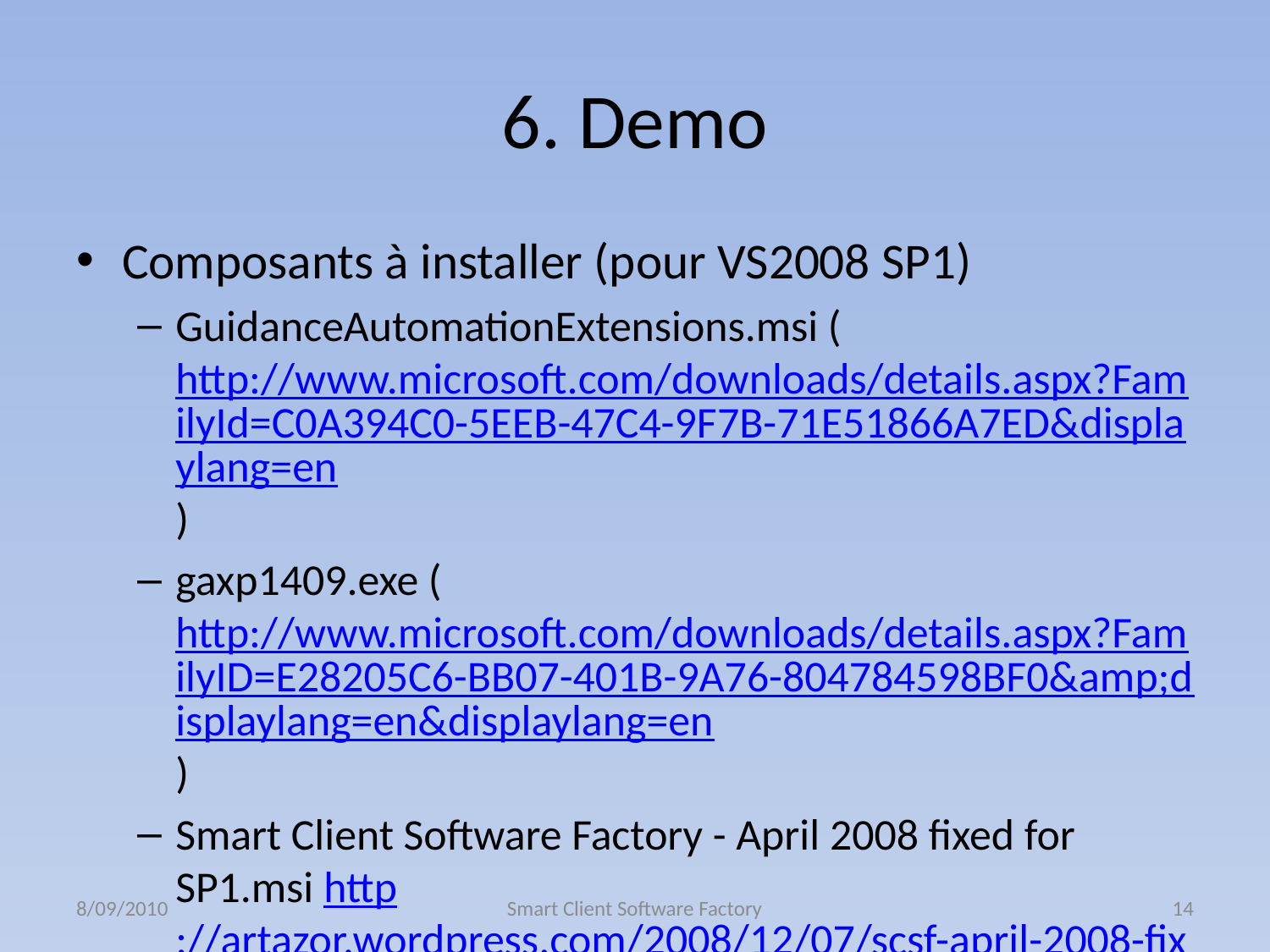

# 6. Demo
Composants à installer (pour VS2008 SP1)
GuidanceAutomationExtensions.msi (http://www.microsoft.com/downloads/details.aspx?FamilyId=C0A394C0-5EEB-47C4-9F7B-71E51866A7ED&displaylang=en)
gaxp1409.exe (http://www.microsoft.com/downloads/details.aspx?FamilyID=E28205C6-BB07-401B-9A76-804784598BF0&amp;displaylang=en&displaylang=en)
Smart Client Software Factory - April 2008 fixed for SP1.msi http://artazor.wordpress.com/2008/12/07/scsf-april-2008-fix-for-visual-studio-2008-sp1/
8/09/2010
Smart Client Software Factory
14